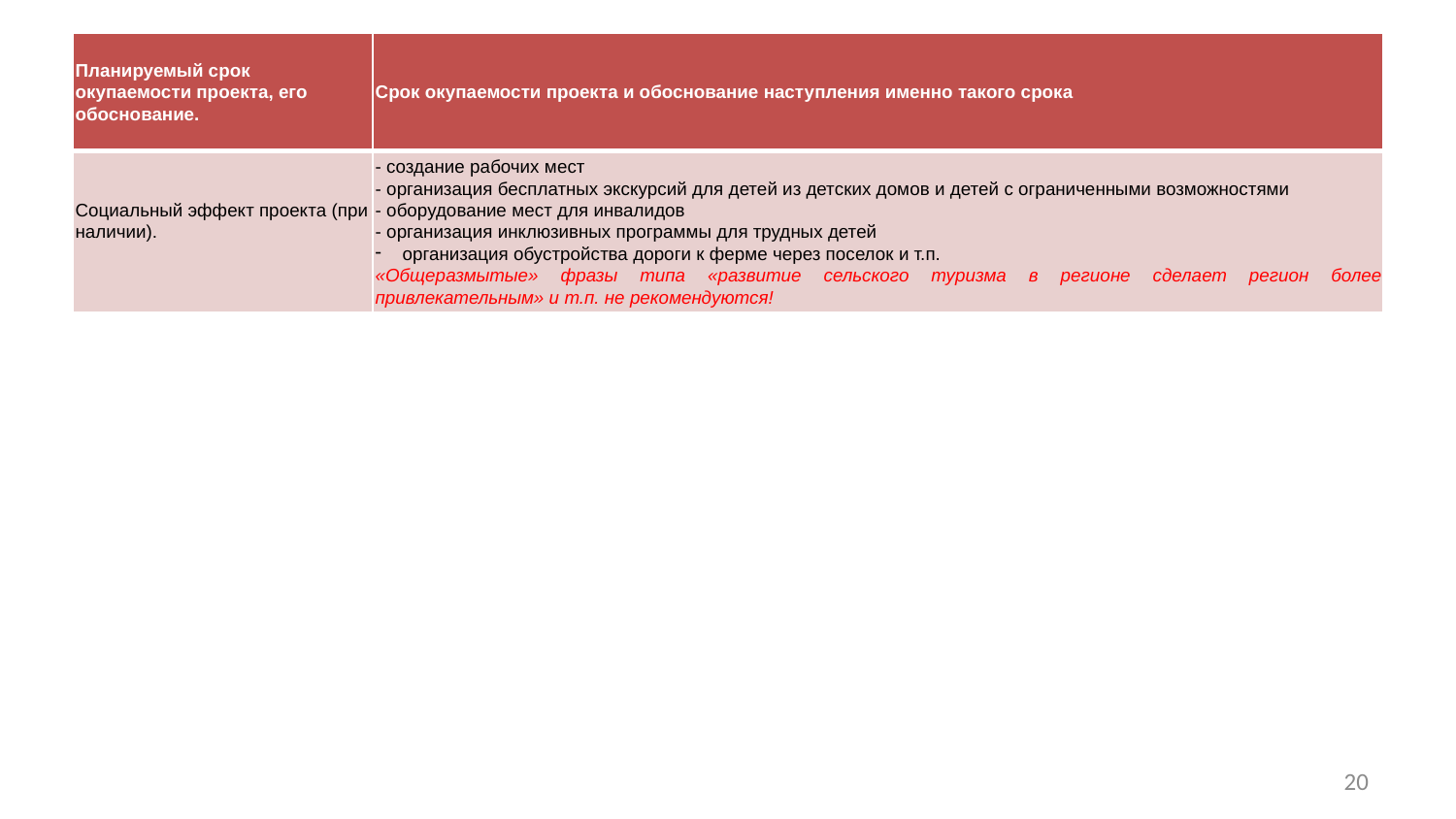

| Планируемый срок окупаемости проекта, его обоснование. | Срок окупаемости проекта и обоснование наступления именно такого срока |
| --- | --- |
| Социальный эффект проекта (при наличии). | - создание рабочих мест - организация бесплатных экскурсий для детей из детских домов и детей с ограниченными возможностями - оборудование мест для инвалидов - организация инклюзивных программы для трудных детей организация обустройства дороги к ферме через поселок и т.п. «Общеразмытые» фразы типа «развитие сельского туризма в регионе сделает регион более привлекательным» и т.п. не рекомендуются! |
#
20